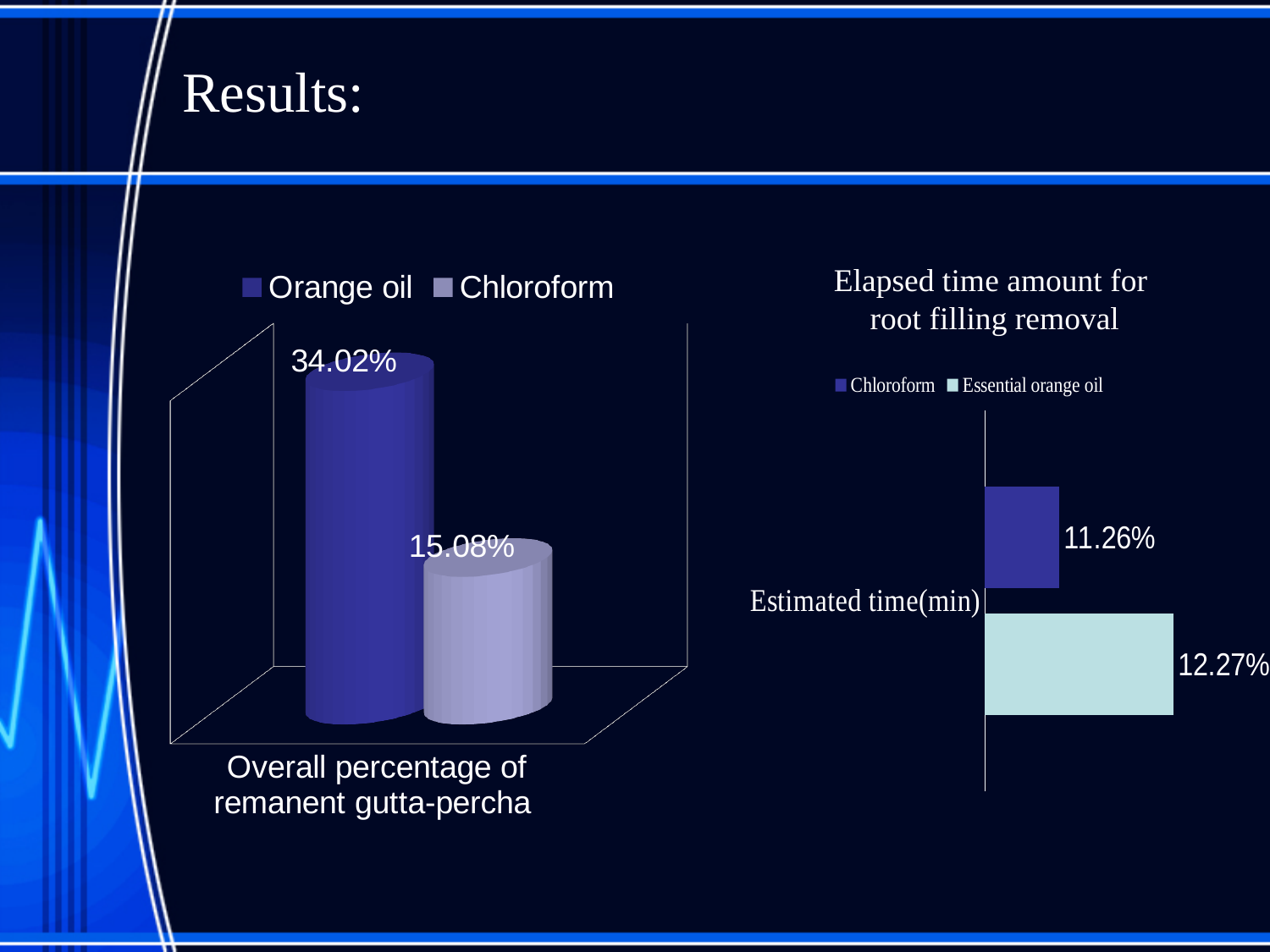

# Results:

[unsupported chart]

Elapsed time amount for
root filling removal

### Chart

| Category | Essential orange oil | Chloroform |
|---|---|---|
| Estimated time(min) | 0.1227 | 0.1126 |